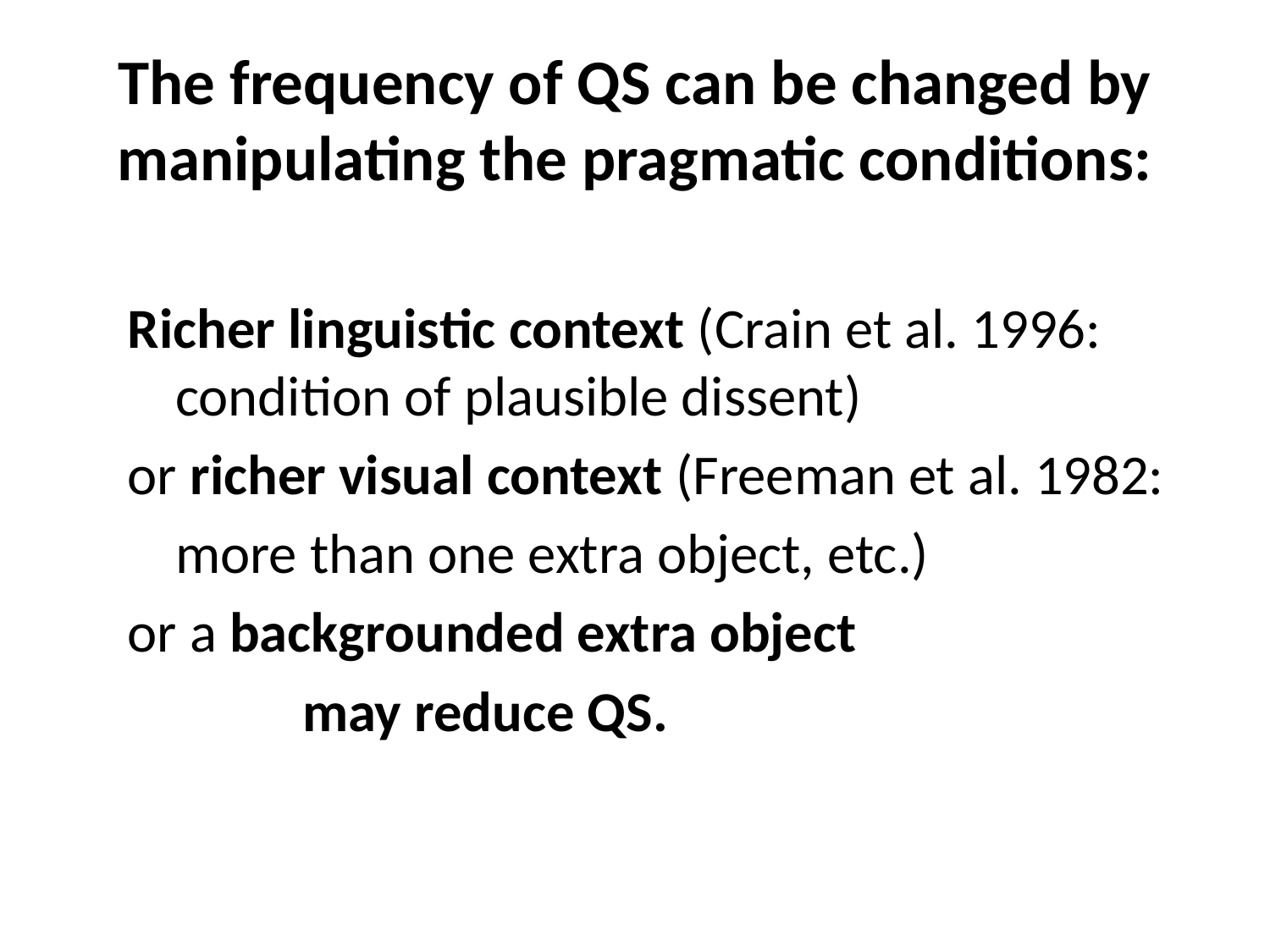

# The frequency of QS can be changed by manipulating the pragmatic conditions:

Richer linguistic context (Crain et al. 1996: condition of plausible dissent)
or richer visual context (Freeman et al. 1982:
	more than one extra object, etc.)
or a backgrounded extra object
		may reduce QS.